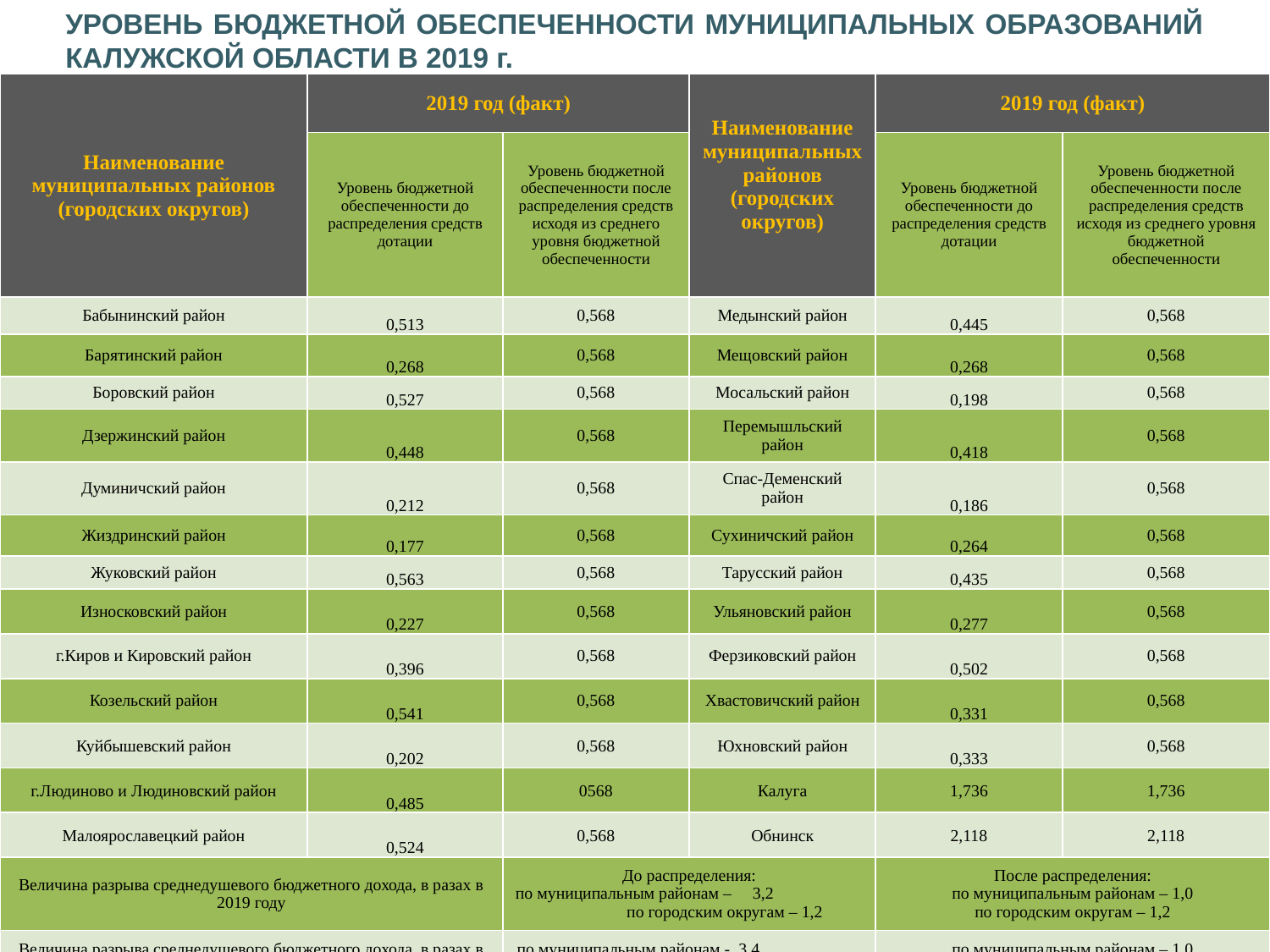

УРОВЕНЬ БЮДЖЕТНОЙ ОБЕСПЕЧЕННОСТИ МУНИЦИПАЛЬНЫХ ОБРАЗОВАНИЙ КАЛУЖСКОЙ ОБЛАСТИ В 2019 г.

| Наименование муниципальных районов (городских округов) | 2019 год (факт) |  | Наименование муниципальных районов (городских округов) | 2019 год (факт) |  |
| --- | --- | --- | --- | --- | --- |
|  | Уровень бюджетной обеспеченности до распределения средств дотации | Уровень бюджетной обеспеченности после распределения средств исходя из среднего уровня бюджетной обеспеченности |  | Уровень бюджетной обеспеченности до распределения средств дотации | Уровень бюджетной обеспеченности после распределения средств исходя из среднего уровня бюджетной обеспеченности |
| Бабынинский район | 0,513 | 0,568 | Медынский район | 0,445 | 0,568 |
| Барятинский район | 0,268 | 0,568 | Мещовский район | 0,268 | 0,568 |
| Боровский район | 0,527 | 0,568 | Мосальский район | 0,198 | 0,568 |
| Дзержинский район | 0,448 | 0,568 | Перемышльский район | 0,418 | 0,568 |
| Думиничский район | 0,212 | 0,568 | Спас-Деменский район | 0,186 | 0,568 |
| Жиздринский район | 0,177 | 0,568 | Сухиничский район | 0,264 | 0,568 |
| Жуковский район | 0,563 | 0,568 | Тарусский район | 0,435 | 0,568 |
| Износковский район | 0,227 | 0,568 | Ульяновский район | 0,277 | 0,568 |
| г.Киров и Кировский район | 0,396 | 0,568 | Ферзиковский район | 0,502 | 0,568 |
| Козельский район | 0,541 | 0,568 | Хвастовичский район | 0,331 | 0,568 |
| Куйбышевский район | 0,202 | 0,568 | Юхновский район | 0,333 | 0,568 |
| г.Людиново и Людиновский район | 0,485 | 0568 | Калуга | 1,736 | 1,736 |
| Малоярославецкий район | 0,524 | 0,568 | Обнинск | 2,118 | 2,118 |
| Величина разрыва среднедушевого бюджетного дохода, в разах в 2019 году |  | До распределения: по муниципальным районам – 3,2 по городским округам – 1,2 |  | После распределения: по муниципальным районам – 1,0 по городским округам – 1,2 |  |
| Величина разрыва среднедушевого бюджетного дохода, в разах в 2018 году |  | по муниципальным районам - 3,4 по городским округам – 1,2 |  | по муниципальным районам – 1,0 по городским округам – 1,2 |  |